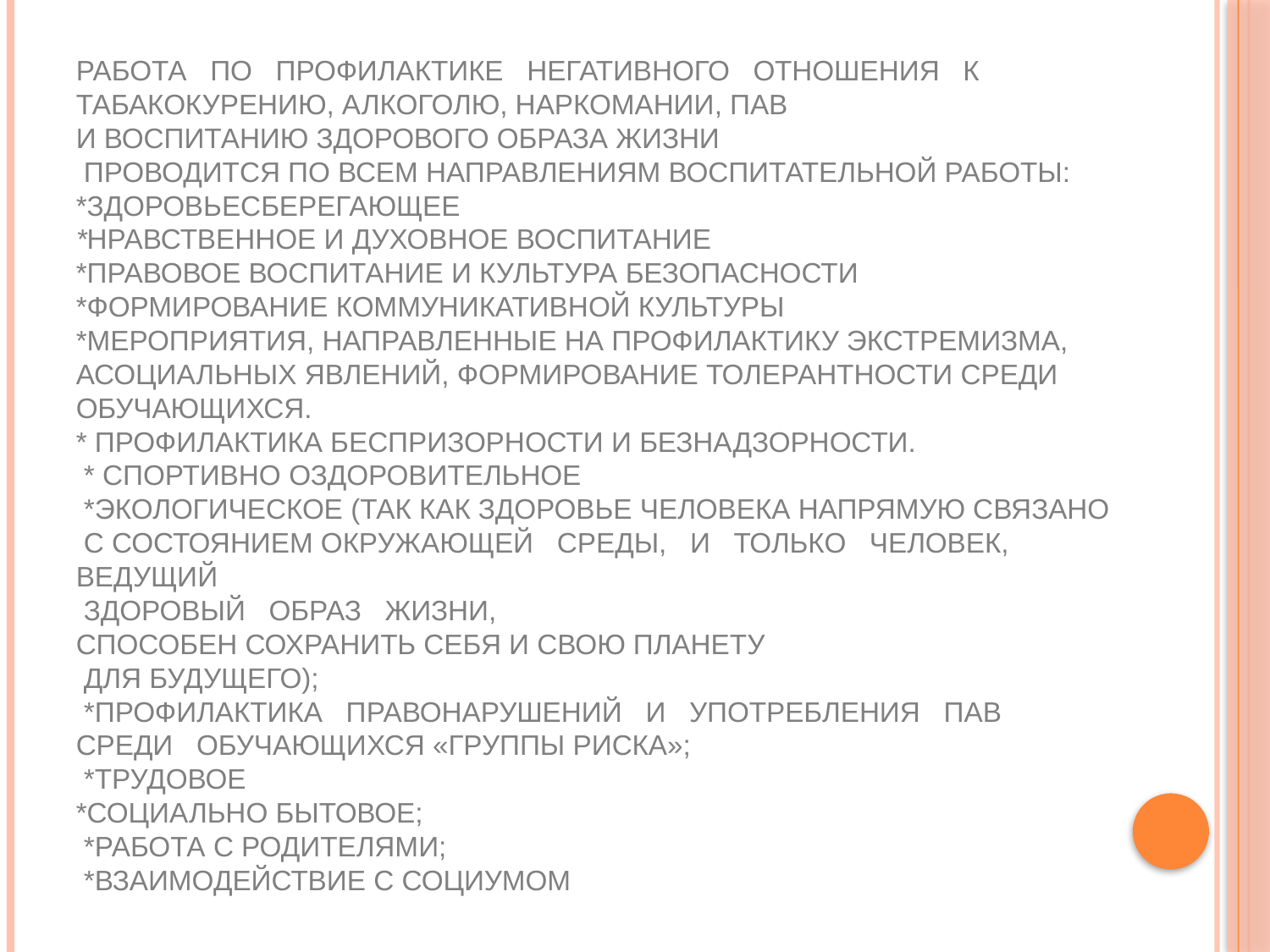

# Работа   по   профилактике   негативного   отношения   к   табакокурению, алкоголю, наркомании, ПАВ и воспитанию здорового образа жизни  проводится по всем направлениям воспитательной работы: *здоровьесберегающее *нравственное и духовное воспитание *правовое воспитание и культура безопасности *формирование коммуникативной культуры *мероприятия, направленные на профилактику экстремизма, асоциальных явлений, формирование толерантности среди обучающихся. * Профилактика беспризорности и безнадзорности. * Спортивно ­оздоровительное *экологическое (так как здоровье человека напрямую связано  с состоянием окружающей   среды,   и   только   человек,   ведущий   здоровый   образ   жизни, способен сохранить себя и свою планету  для будущего); *профилактика   правонарушений   и   употребления   ПАВ  среди   обучающихся «группы риска»;   *трудовое *социально­ бытовое; *работа с родителями; *взаимодействие с социумом